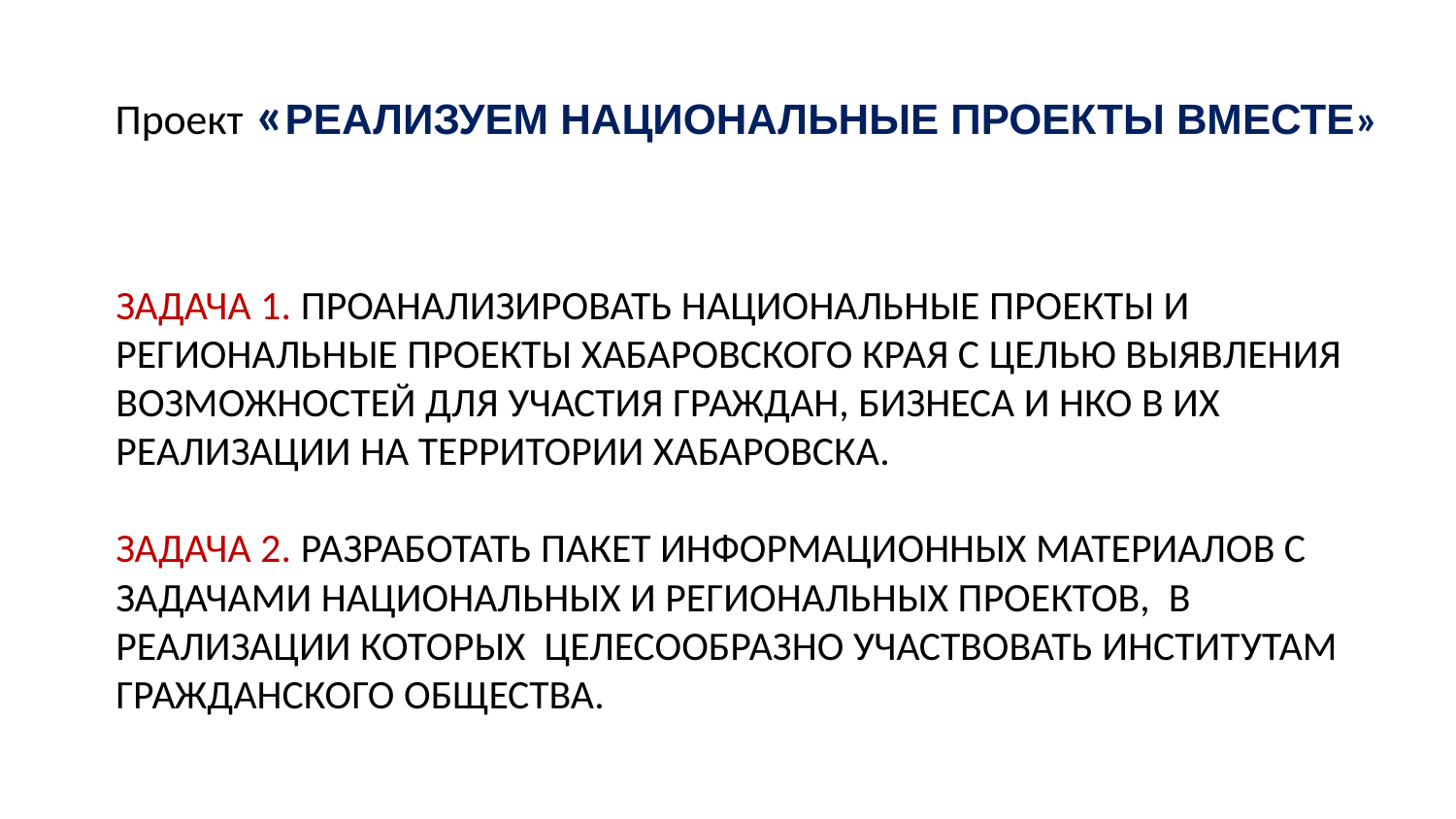

Проект «РЕАЛИЗУЕМ НАЦИОНАЛЬНЫЕ ПРОЕКТЫ ВМЕСТЕ»
# Задача 1. Проанализировать национальные проекты и региональные проекты Хабаровского края с целью выявления возможностей для участия граждан, бизнеса и НКО в их реализации на территории Хабаровска. Задача 2. Разработать пакет информационных материалов с задачами национальных и региональных проектов,  в  реализации которых  целесообразно участвовать институтам гражданского общества.